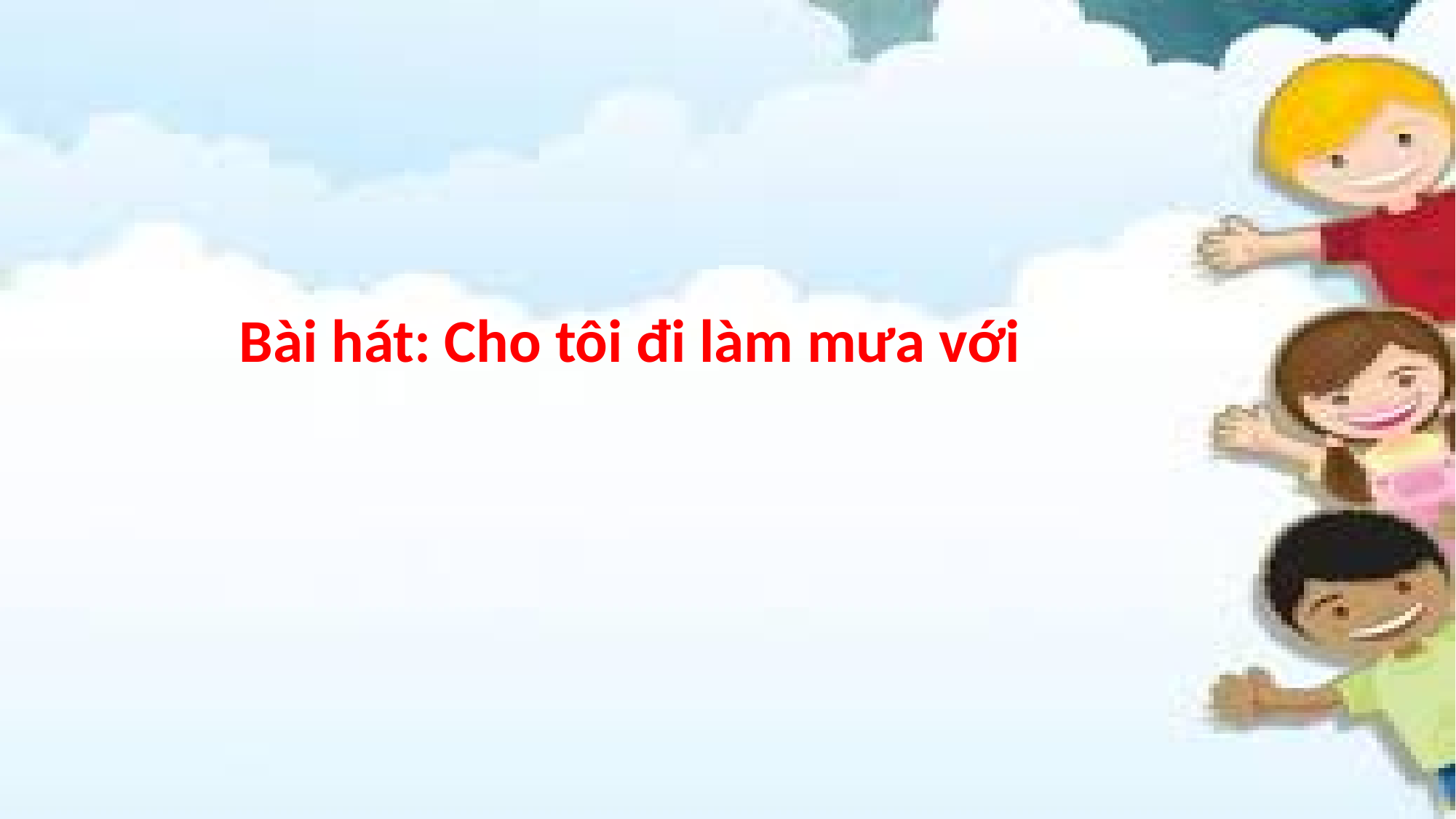

Bài hát: Cho tôi đi làm mưa với